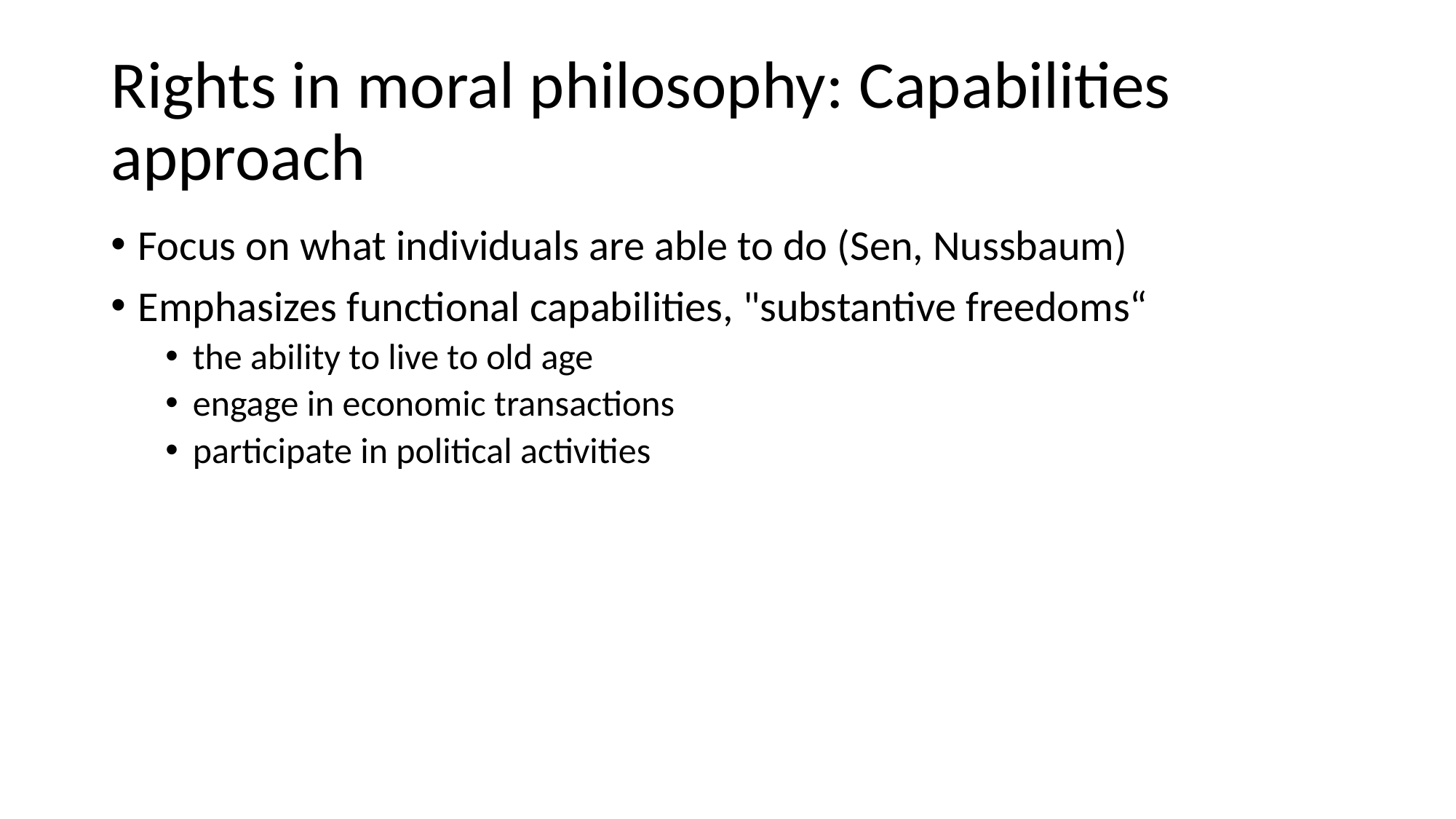

# Rights in moral philosophy: Capabilities approach
Focus on what individuals are able to do (Sen, Nussbaum)
Emphasizes functional capabilities, "substantive freedoms“
the ability to live to old age
engage in economic transactions
participate in political activities